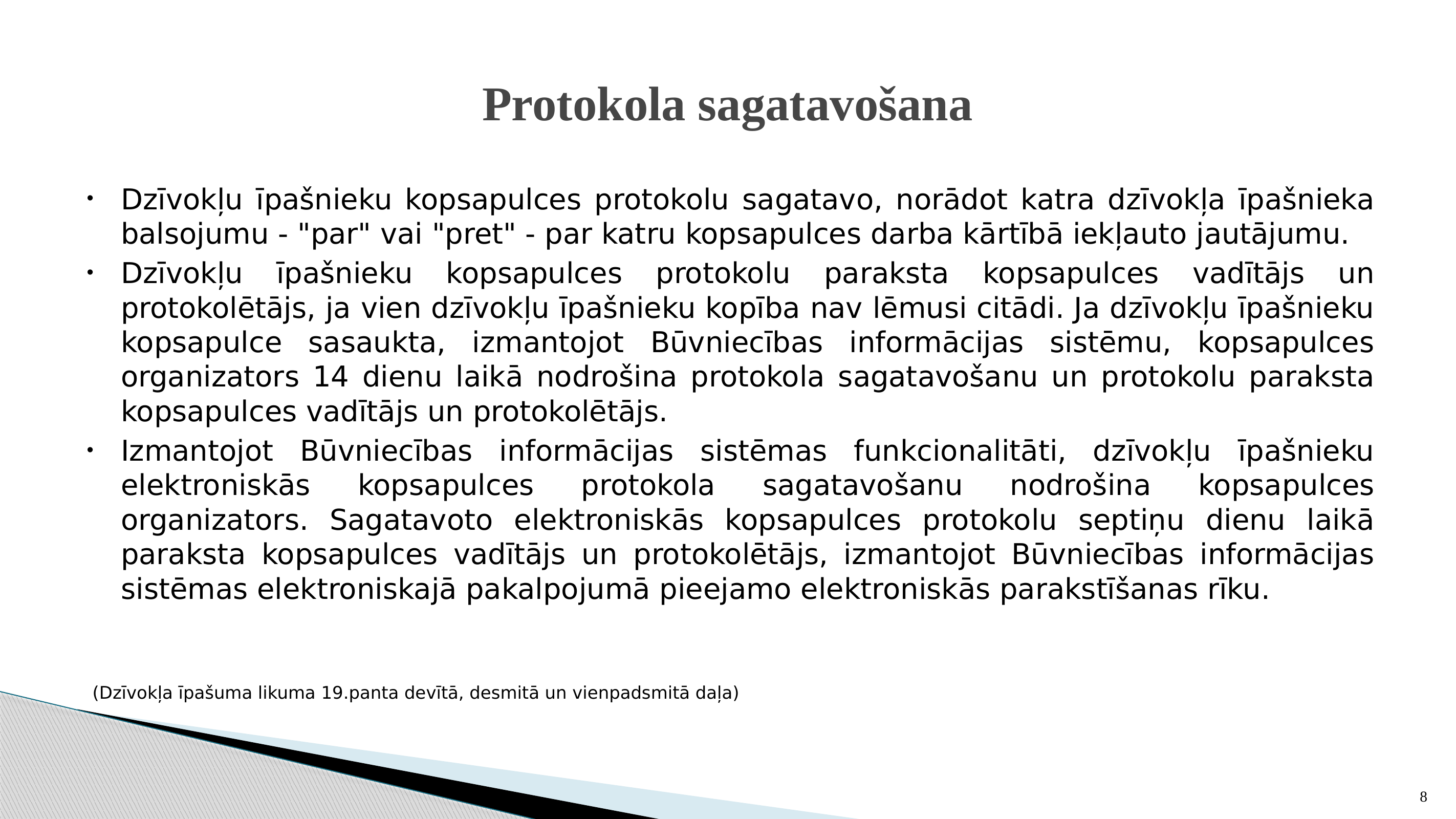

# Protokola sagatavošana
Dzīvokļu īpašnieku kopsapulces protokolu sagatavo, norādot katra dzīvokļa īpašnieka balsojumu - "par" vai "pret" - par katru kopsapulces darba kārtībā iekļauto jautājumu.
Dzīvokļu īpašnieku kopsapulces protokolu paraksta kopsapulces vadītājs un protokolētājs, ja vien dzīvokļu īpašnieku kopība nav lēmusi citādi. Ja dzīvokļu īpašnieku kopsapulce sasaukta, izmantojot Būvniecības informācijas sistēmu, kopsapulces organizators 14 dienu laikā nodrošina protokola sagatavošanu un protokolu paraksta kopsapulces vadītājs un protokolētājs.
Izmantojot Būvniecības informācijas sistēmas funkcionalitāti, dzīvokļu īpašnieku elektroniskās kopsapulces protokola sagatavošanu nodrošina kopsapulces organizators. Sagatavoto elektroniskās kopsapulces protokolu septiņu dienu laikā paraksta kopsapulces vadītājs un protokolētājs, izmantojot Būvniecības informācijas sistēmas elektroniskajā pakalpojumā pieejamo elektroniskās parakstīšanas rīku.

(Dzīvokļa īpašuma likuma 19.panta devītā, desmitā un vienpadsmitā daļa)

8